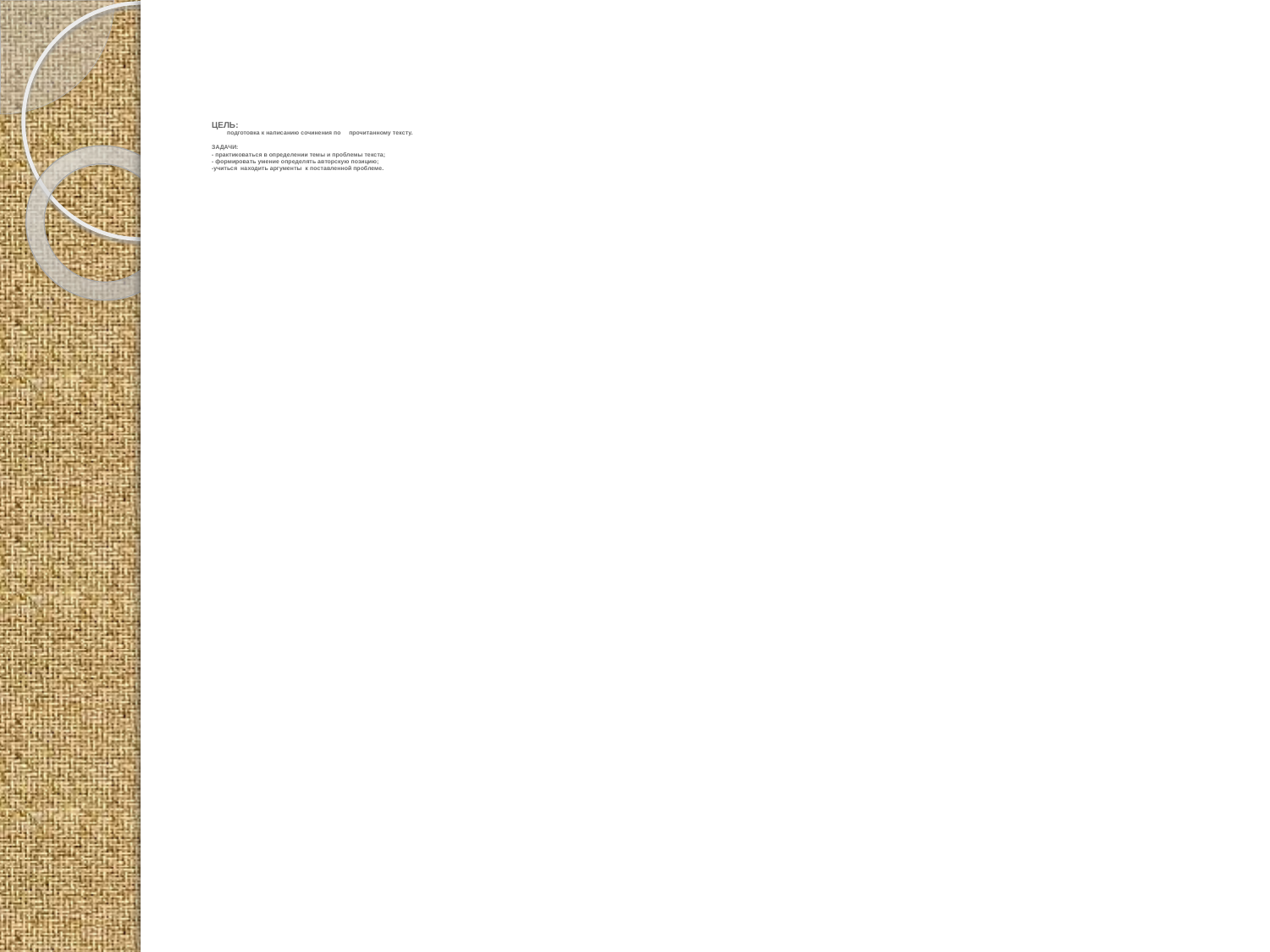

# ЦЕЛЬ: подготовка к написанию сочинения по 	прочитанному тексту. ЗАДАЧИ: - практиковаться в определении темы и проблемы текста; - формировать умение определять авторскую позицию; -учиться  находить аргументы  к поставленной проблеме.